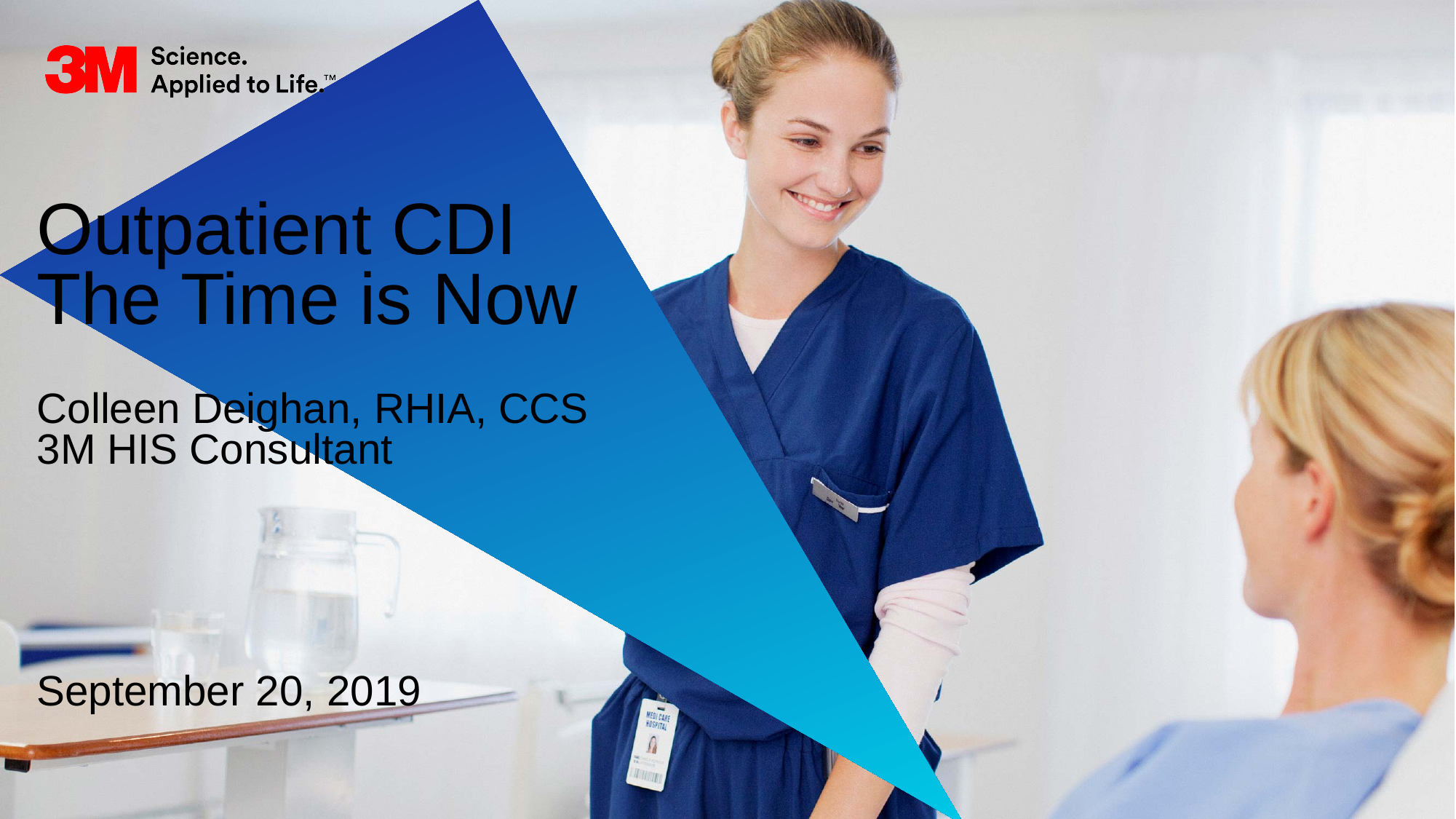

# Outpatient CDI The Time is Now Colleen Deighan, RHIA, CCS 3M HIS Consultant

September 20, 2019